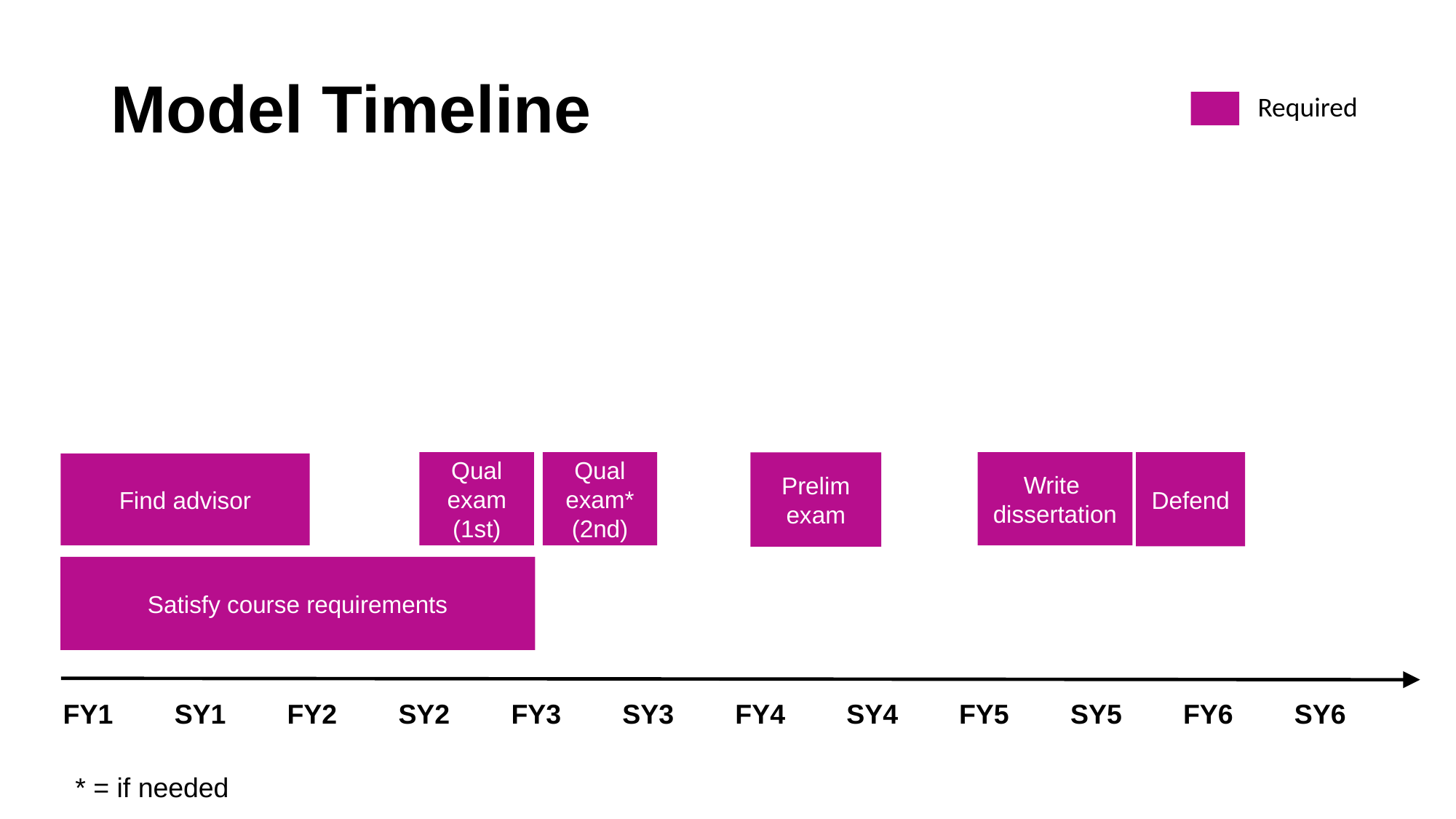

# Model Timeline
Required

Qual exam
(1st)
Qual exam*
(2nd)
Prelim exam
Write
dissertation
Defend
Find advisor
Satisfy course requirements
FY1
SY1
FY2
SY2
FY3
SY3
FY4
SY4
FY5
SY5
FY6
SY6
* = if needed